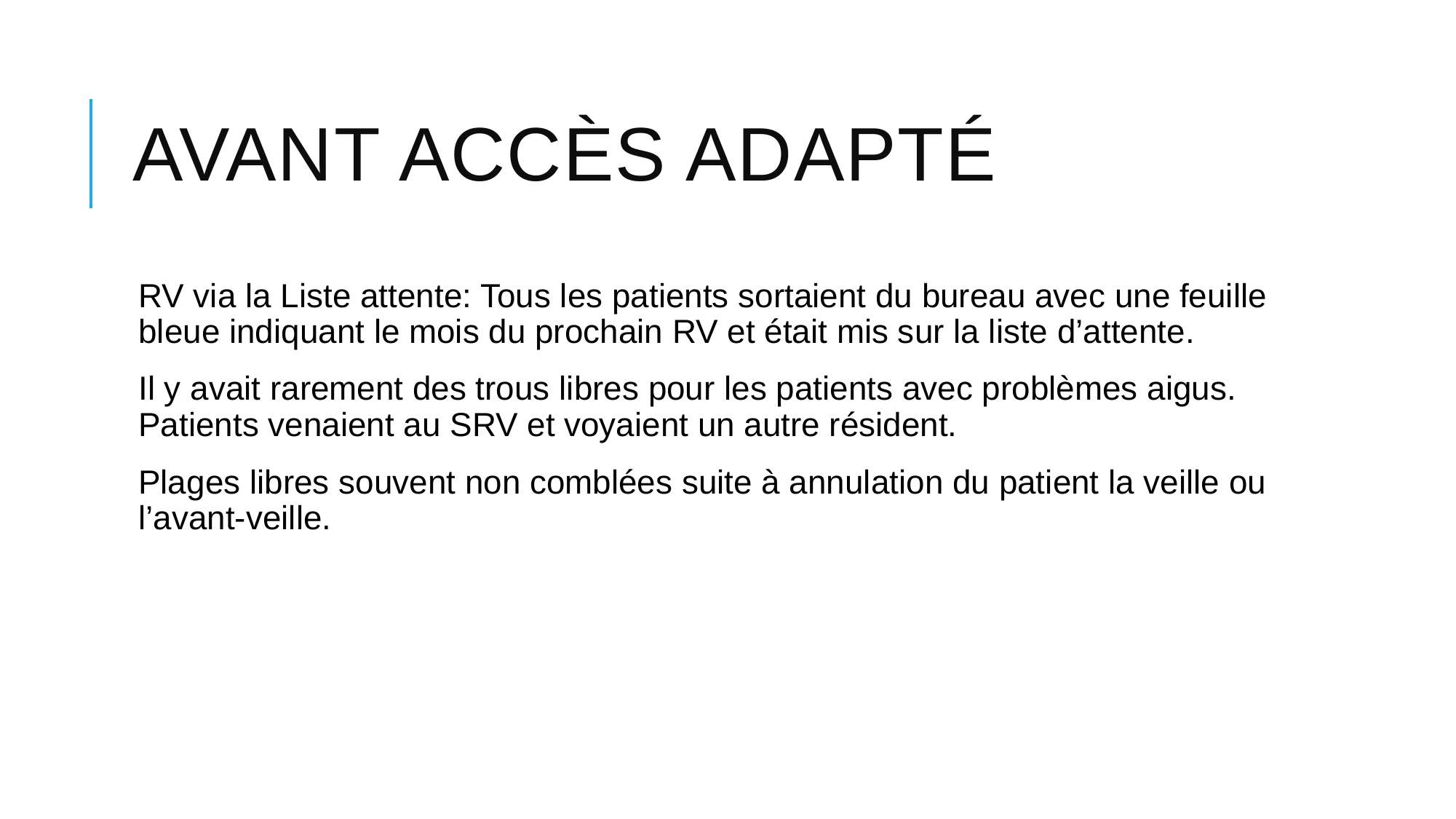

# Avant Accès adapté
RV via la Liste attente: Tous les patients sortaient du bureau avec une feuille bleue indiquant le mois du prochain RV et était mis sur la liste d’attente.
Il y avait rarement des trous libres pour les patients avec problèmes aigus. Patients venaient au SRV et voyaient un autre résident.
Plages libres souvent non comblées suite à annulation du patient la veille ou l’avant-veille.